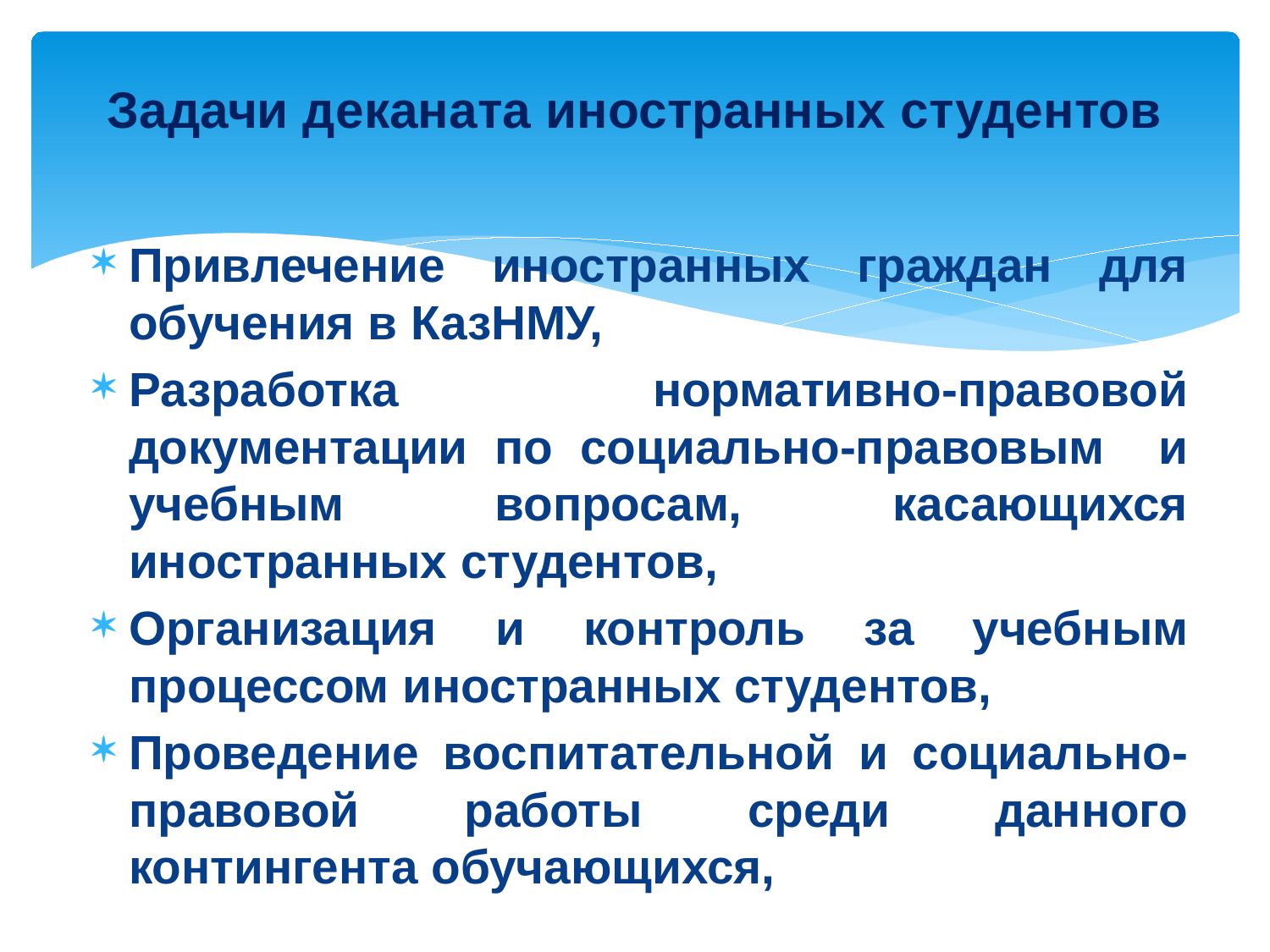

# Задачи деканата иностранных студентов
Привлечение иностранных граждан для обучения в КазНМУ,
Разработка нормативно-правовой документации по социально-правовым  и учебным вопросам, касающихся иностранных студентов,
Организация и контроль за учебным процессом иностранных студентов,
Проведение воспитательной и социально-правовой работы среди данного контингента обучающихся,